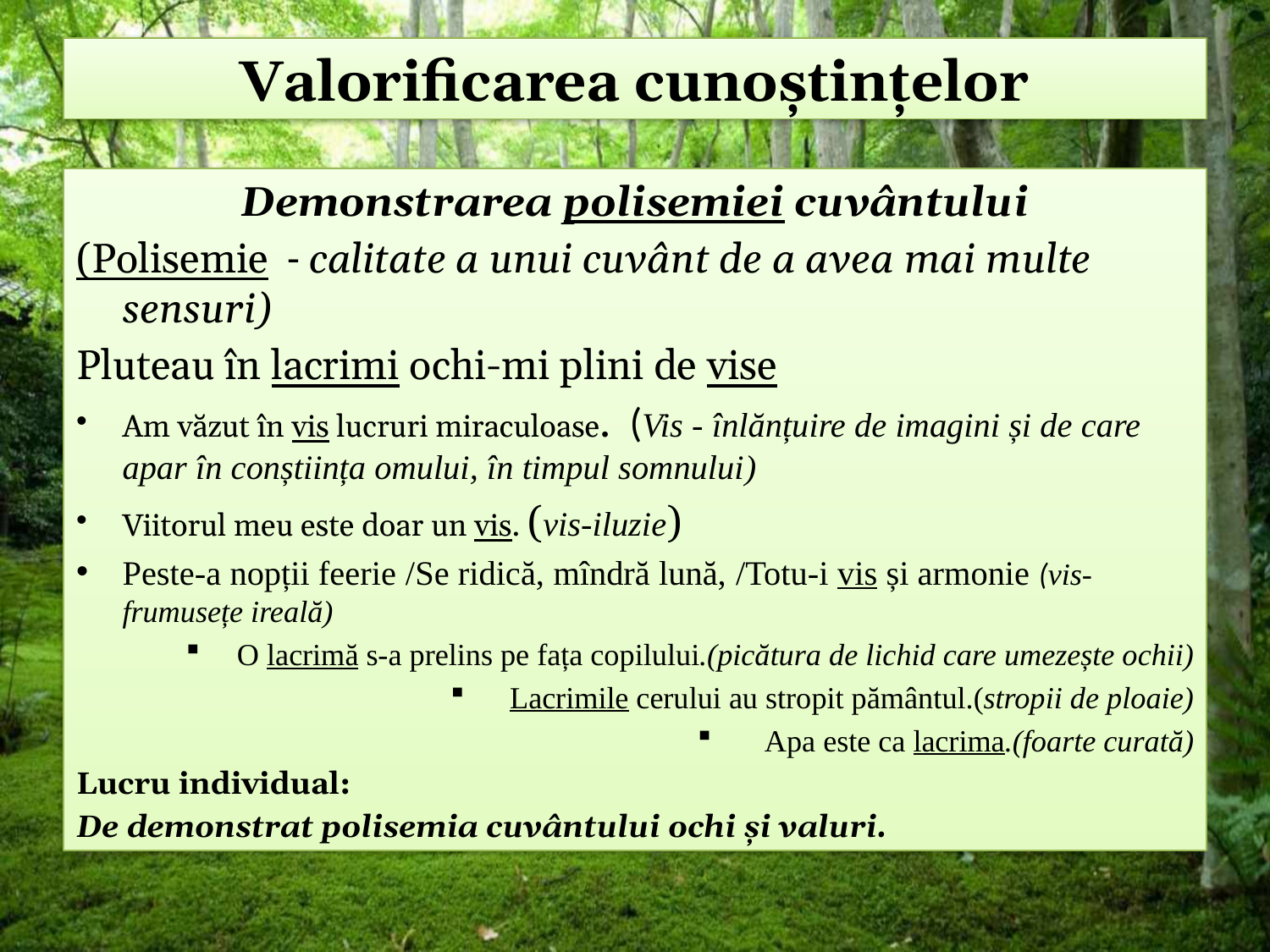

# Valorificarea cunoștințelor
Demonstrarea polisemiei cuvântului
(Polisemie  - calitate a unui cuvânt de a avea mai multe sensuri)
Pluteau în lacrimi ochi-mi plini de vise
Am văzut în vis lucruri miraculoase.  (Vis - înlănțuire de imagini și de care apar în conștiința omului, în timpul somnului)
Viitorul meu este doar un vis. (vis-iluzie)
Peste-a nopții feerie /Se ridică, mîndră lună, /Totu-i vis și armonie (vis- frumusețe ireală)
O lacrimă s-a prelins pe fața copilului.(picătura de lichid care umezește ochii)
Lacrimile cerului au stropit pământul.(stropii de ploaie)
Apa este ca lacrima.(foarte curată)
Lucru individual:
De demonstrat polisemia cuvântului ochi și valuri.